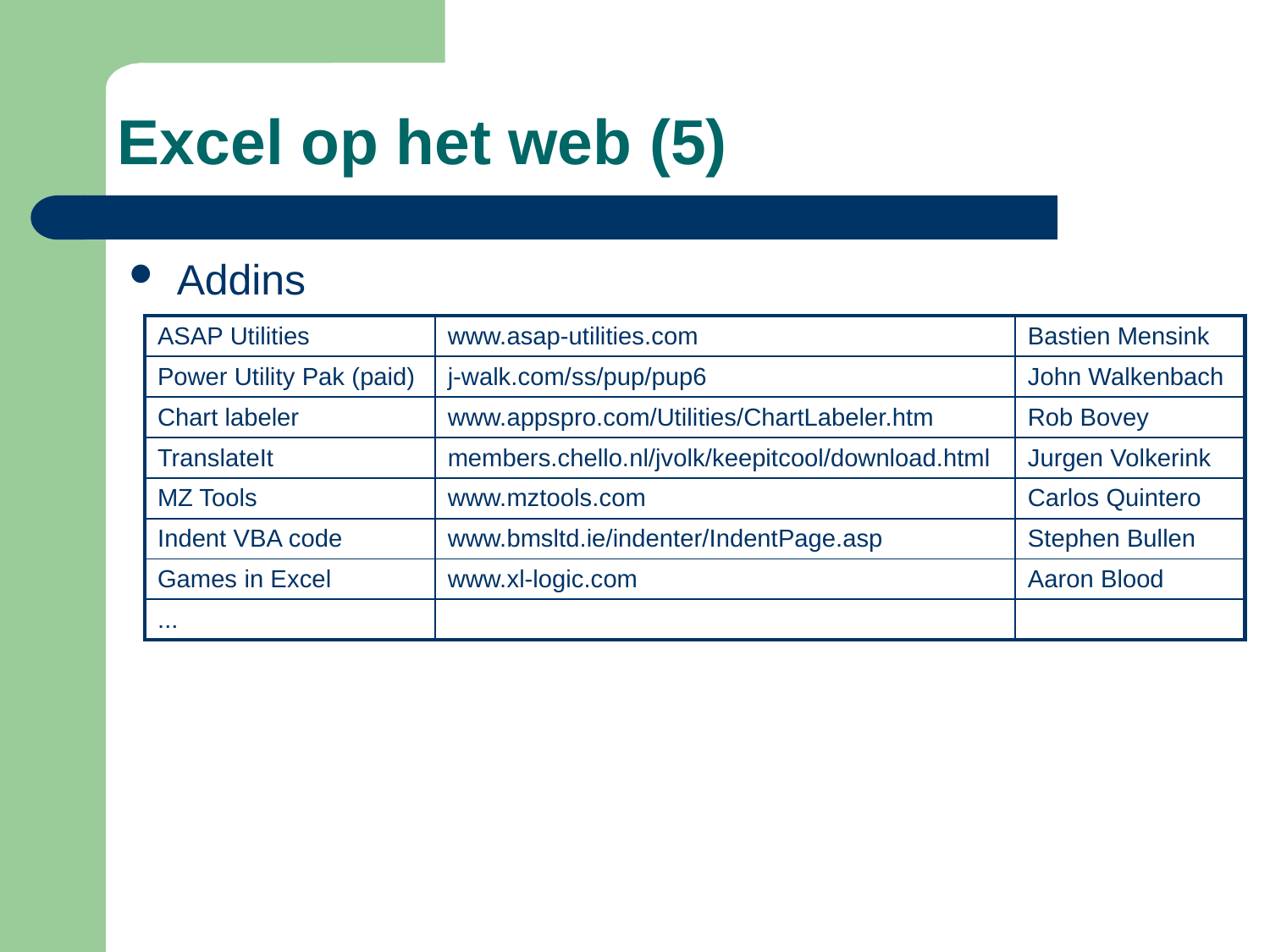

# Excel op het web (5)
Addins
| ASAP Utilities | www.asap-utilities.com | Bastien Mensink |
| --- | --- | --- |
| Power Utility Pak (paid) | j-walk.com/ss/pup/pup6 | John Walkenbach |
| Chart labeler | www.appspro.com/Utilities/ChartLabeler.htm | Rob Bovey |
| TranslateIt | members.chello.nl/jvolk/keepitcool/download.html | Jurgen Volkerink |
| MZ Tools | www.mztools.com | Carlos Quintero |
| Indent VBA code | www.bmsltd.ie/indenter/IndentPage.asp | Stephen Bullen |
| Games in Excel | www.xl-logic.com | Aaron Blood |
| ... |  |  |